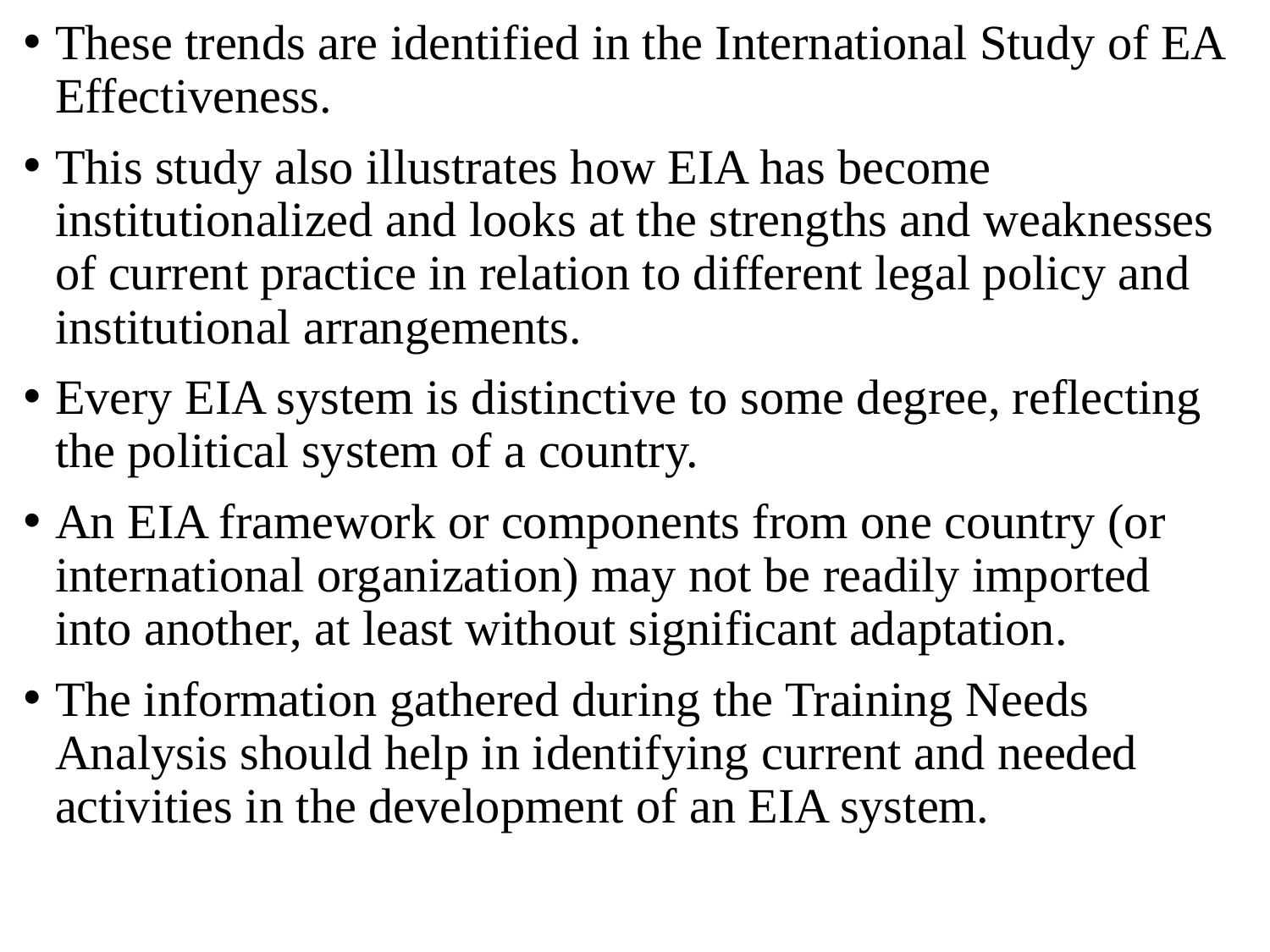

These trends are identified in the International Study of EA Effectiveness.
This study also illustrates how EIA has become institutionalized and looks at the strengths and weaknesses of current practice in relation to different legal policy and institutional arrangements.
Every EIA system is distinctive to some degree, reflecting the political system of a country.
An EIA framework or components from one country (or international organization) may not be readily imported into another, at least without significant adaptation.
The information gathered during the Training Needs Analysis should help in identifying current and needed activities in the development of an EIA system.